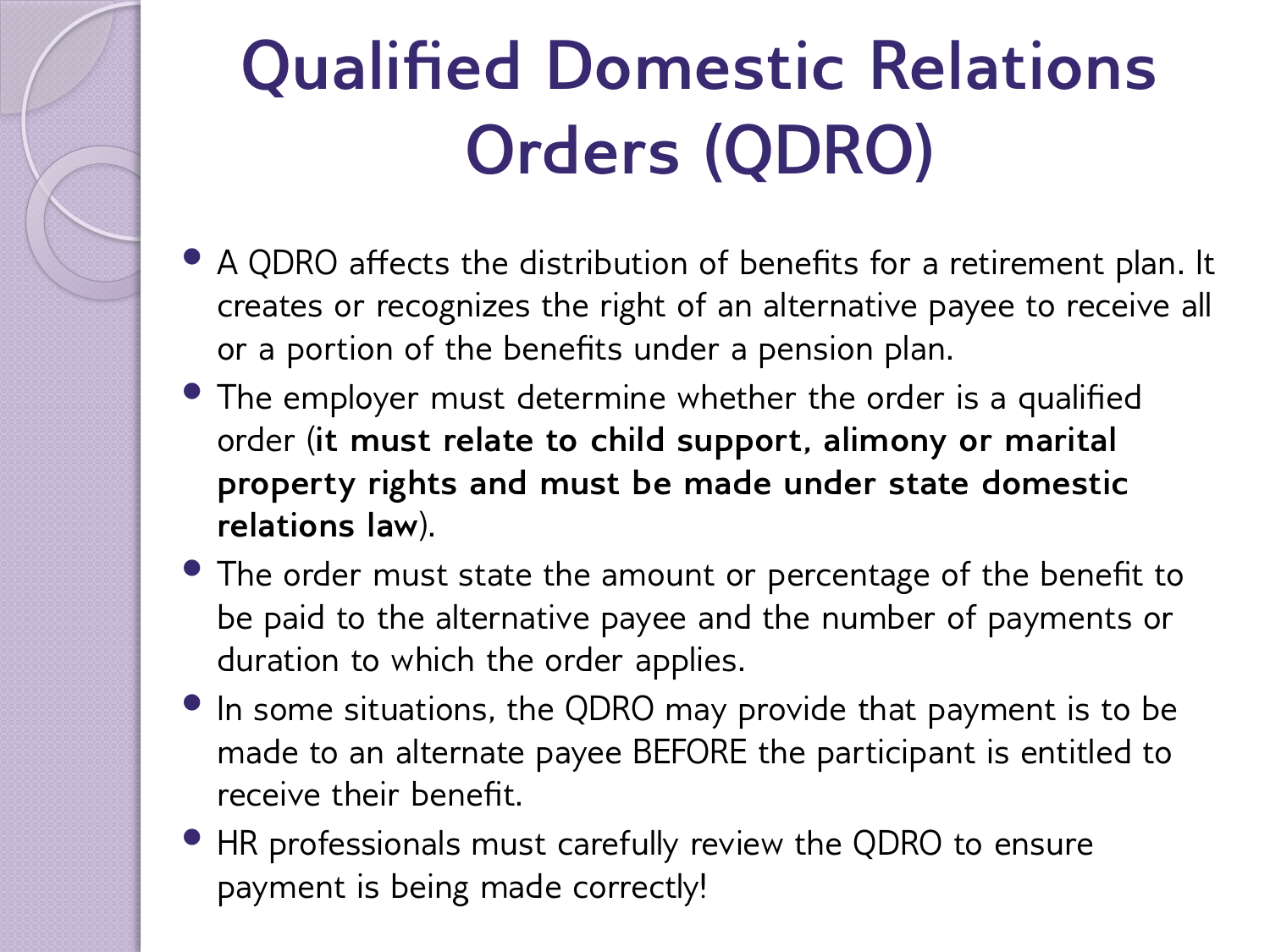

# Qualified Domestic Relations Orders (QDRO)
A QDRO affects the distribution of benefits for a retirement plan. It creates or recognizes the right of an alternative payee to receive all or a portion of the benefits under a pension plan.
The employer must determine whether the order is a qualified order (it must relate to child support, alimony or marital property rights and must be made under state domestic relations law).
The order must state the amount or percentage of the benefit to be paid to the alternative payee and the number of payments or duration to which the order applies.
In some situations, the QDRO may provide that payment is to be made to an alternate payee BEFORE the participant is entitled to receive their benefit.
HR professionals must carefully review the QDRO to ensure payment is being made correctly!